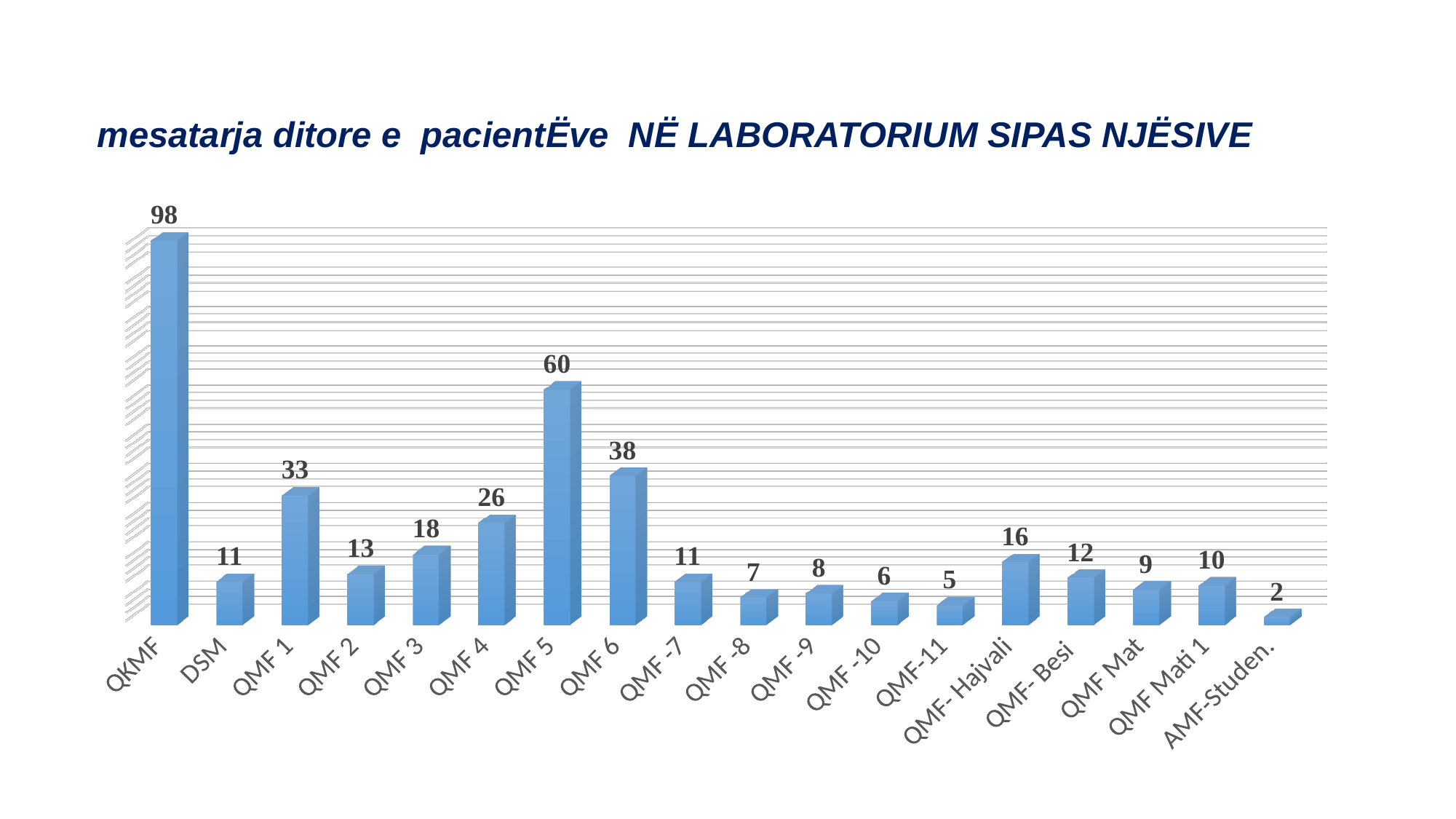

# mesatarja ditore e  pacientËve  NË LABORATORIUM SIPAS NJËSIVE

[unsupported chart]